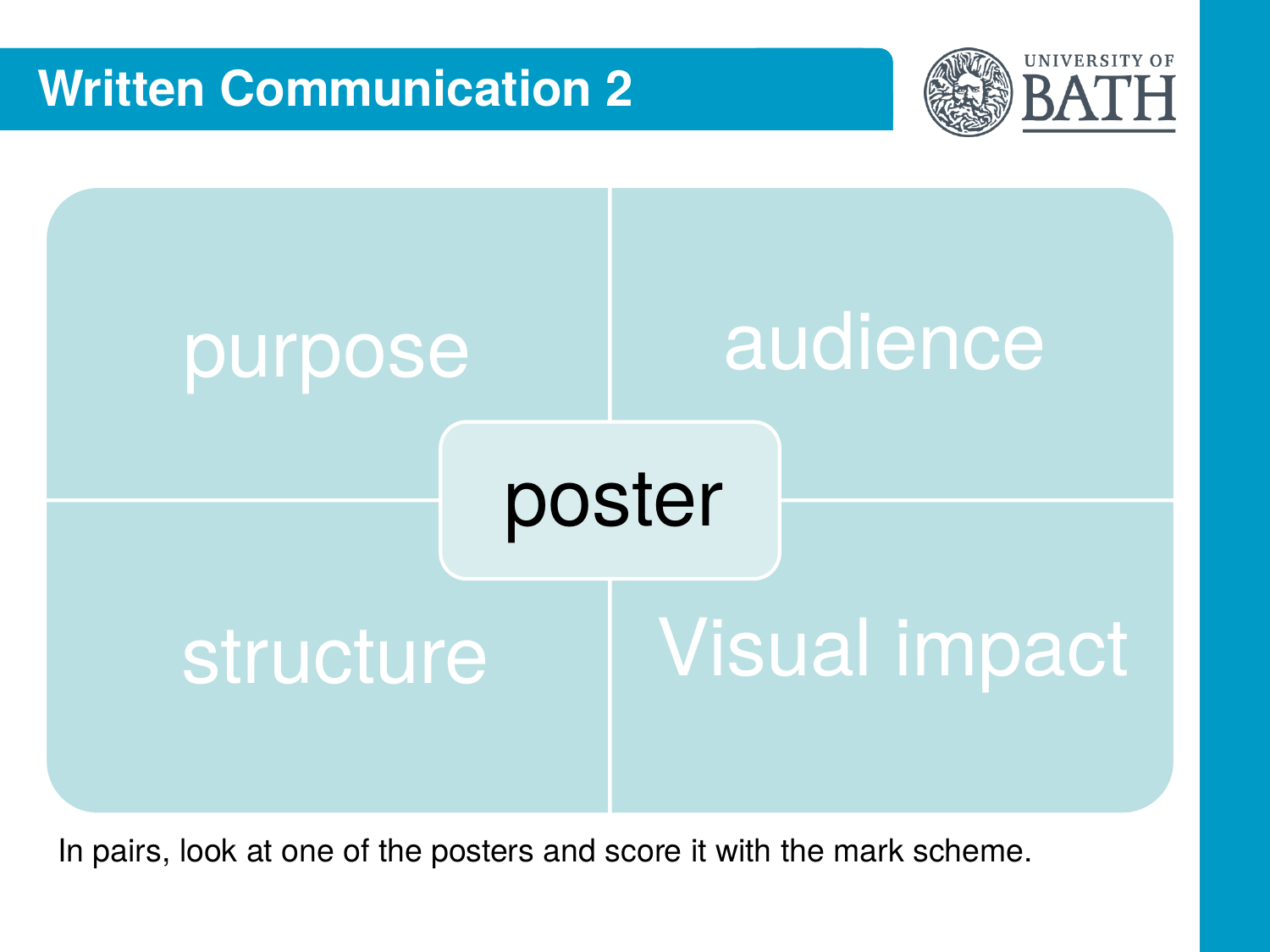

# Written Communication 2
purpose
audience
structure
Visual impact
poster
In pairs, look at one of the posters and score it with the mark scheme.